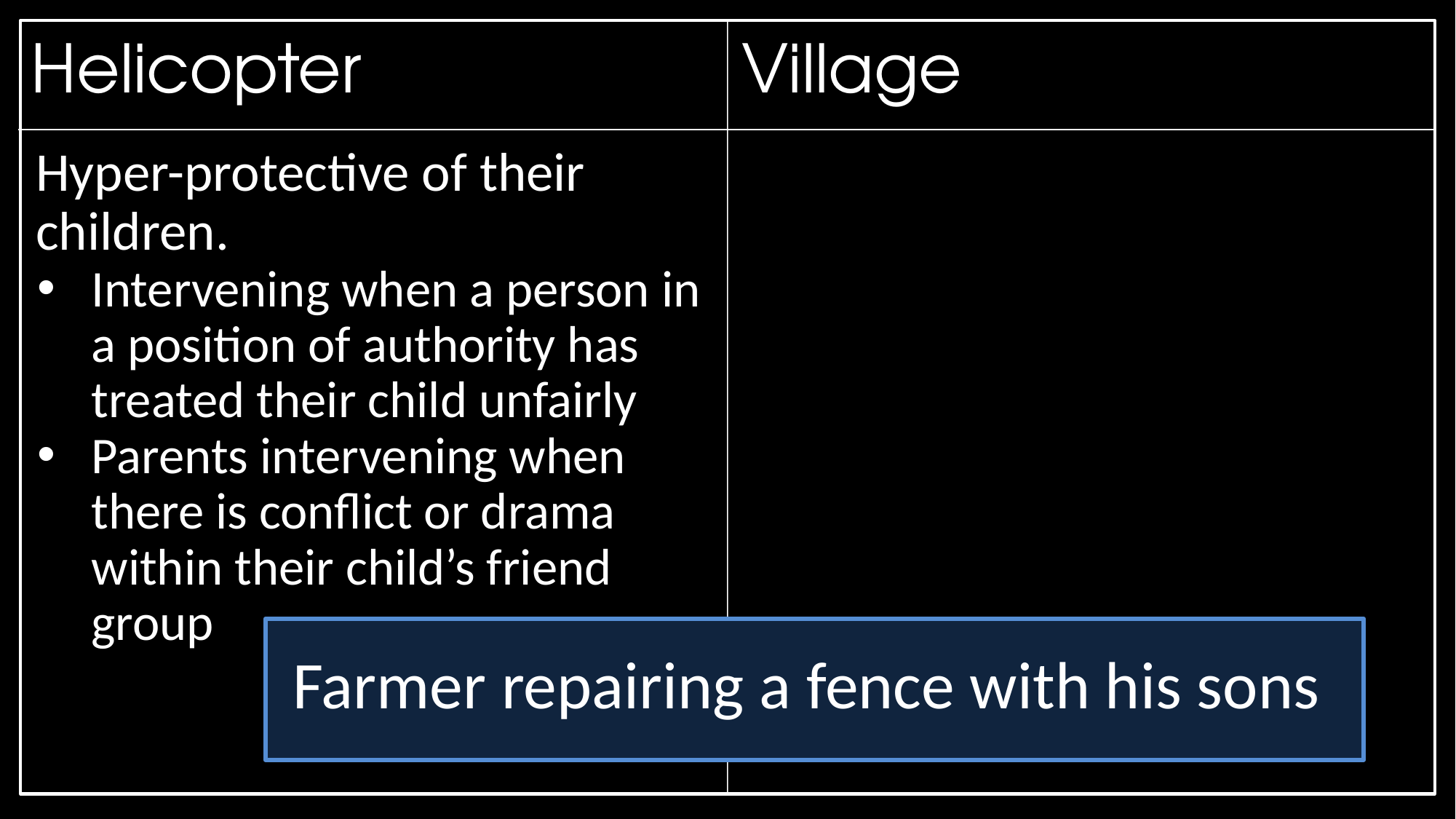

Helicopter
Village
Hyper-protective of their children.
Intervening when a person in a position of authority has treated their child unfairly
Parents intervening when there is conflict or drama within their child’s friend group

Farmer repairing a fence with his sons